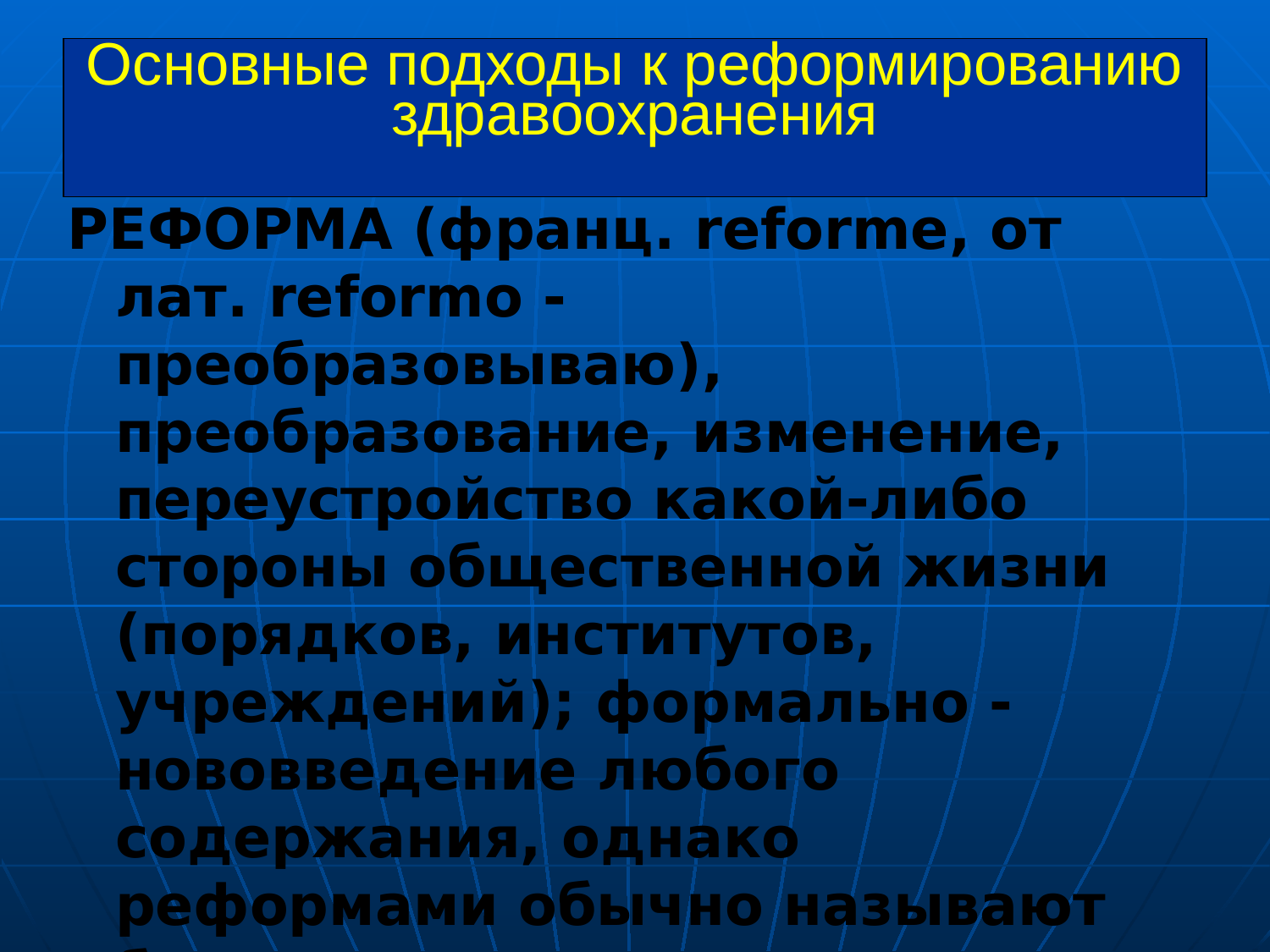

# Основные подходы к реформированию здравоохранения
РЕФОРМА (франц. reforme, от лат. reformo - преобразовываю), преобразование, изменение, переустройство какой-либо стороны общественной жизни (порядков, институтов, учреждений); формально - нововведение любого содержания, однако реформами обычно называют более или менее прогрессивное преобразование.